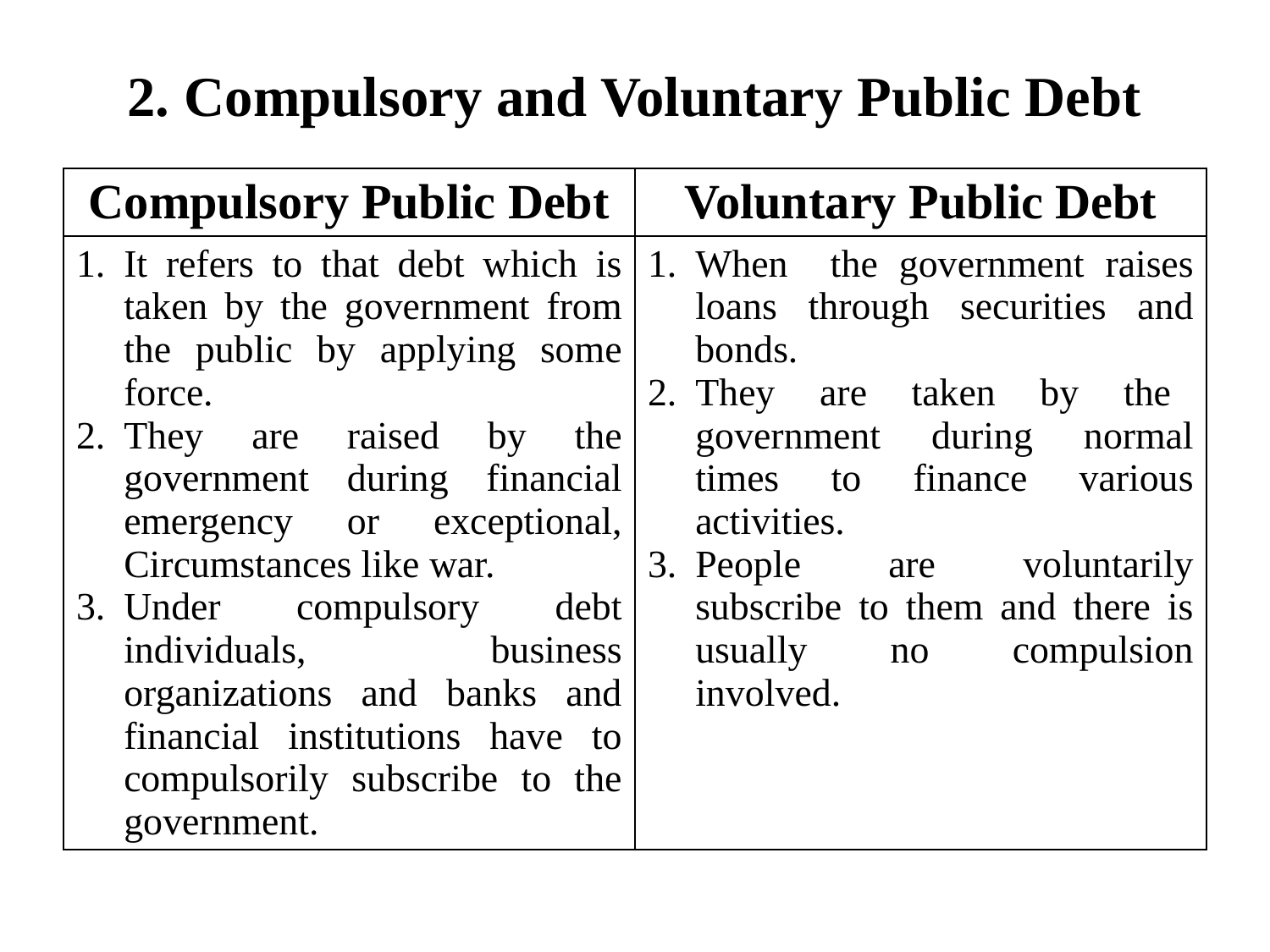

# 2. Compulsory and Voluntary Public Debt
| Compulsory Public Debt | Voluntary Public Debt |
| --- | --- |
| It refers to that debt which is taken by the government from the public by applying some force. They are raised by the government during financial emergency or exceptional, Circumstances like war. Under compulsory debt individuals, business organizations and banks and financial institutions have to compulsorily subscribe to the government. | When the government raises loans through securities and bonds. They are taken by the government during normal times to finance various activities. People are voluntarily subscribe to them and there is usually no compulsion involved. |